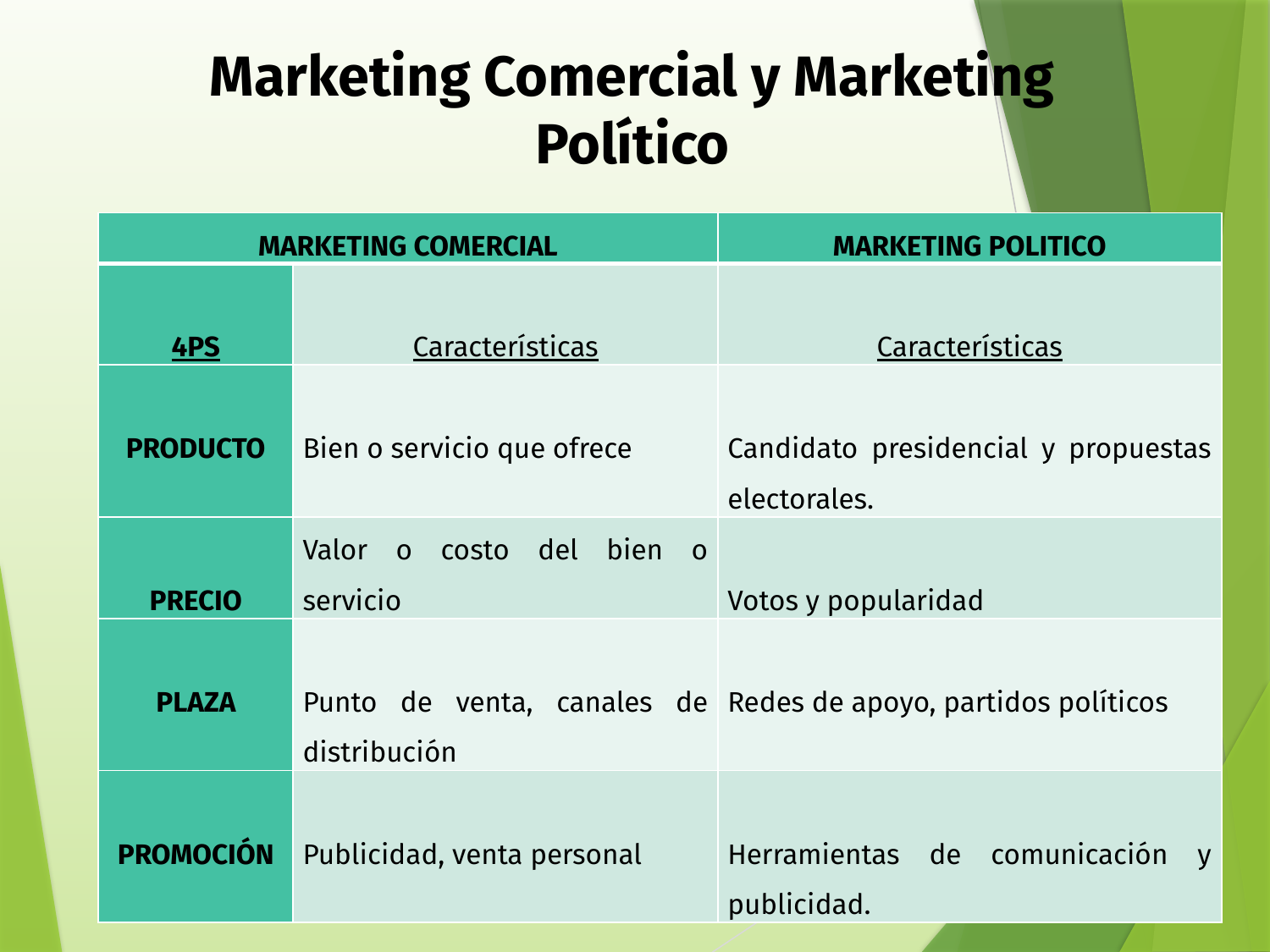

Marketing Comercial y Marketing Político
| MARKETING COMERCIAL |  | MARKETING POLITICO |
| --- | --- | --- |
| 4PS | Características | Características |
| PRODUCTO | Bien o servicio que ofrece | Candidato presidencial y propuestas electorales. |
| PRECIO | Valor o costo del bien o servicio | Votos y popularidad |
| PLAZA | Punto de venta, canales de distribución | Redes de apoyo, partidos políticos |
| PROMOCIÓN | Publicidad, venta personal | Herramientas de comunicación y publicidad. |